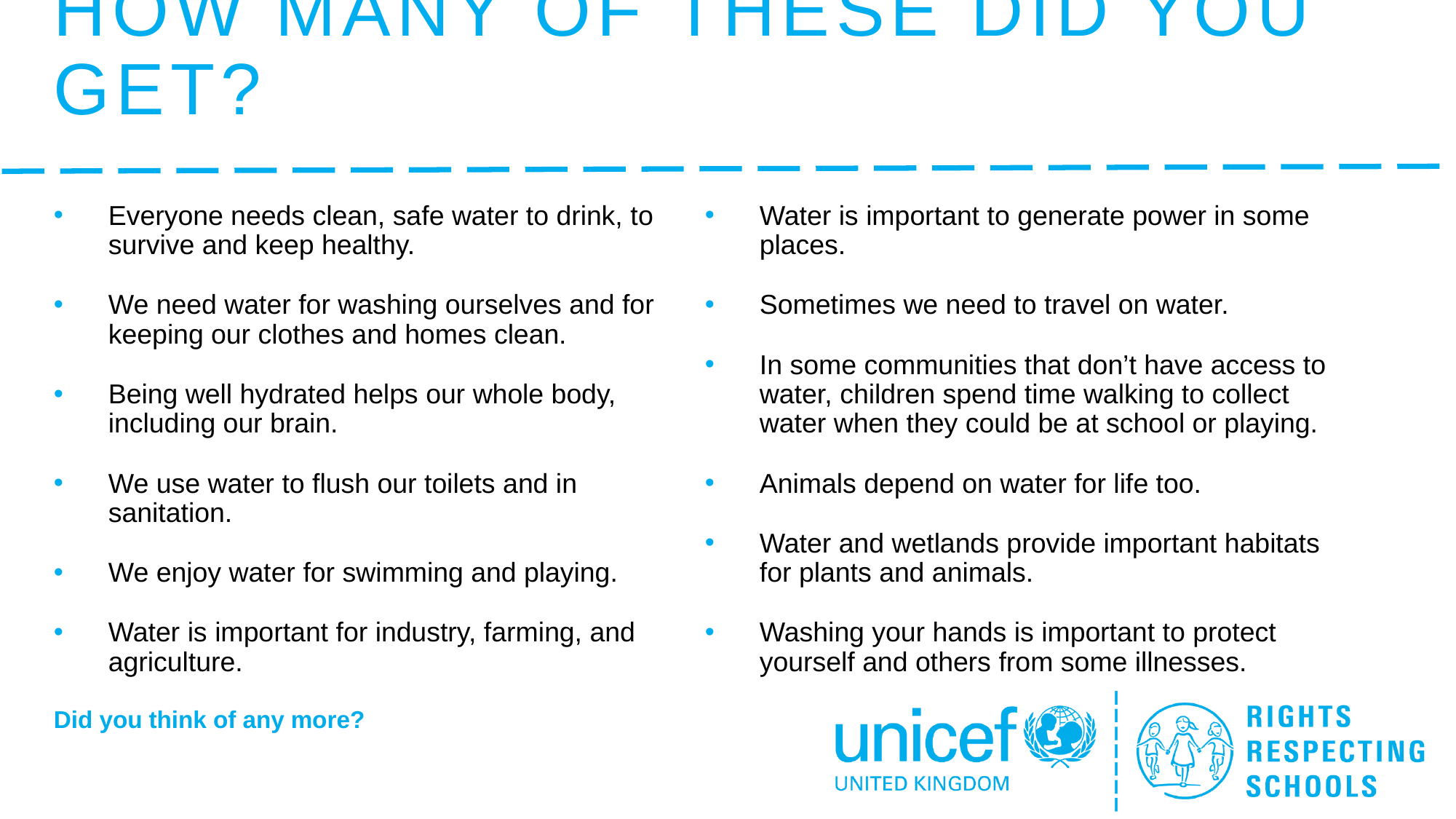

# How many of these did you get?
Water is important to generate power in some places.
Sometimes we need to travel on water.
In some communities that don’t have access to water, children spend time walking to collect water when they could be at school or playing.
Animals depend on water for life too.
Water and wetlands provide important habitats for plants and animals.
Washing your hands is important to protect yourself and others from some illnesses.
Everyone needs clean, safe water to drink, to survive and keep healthy.
We need water for washing ourselves and for keeping our clothes and homes clean.
Being well hydrated helps our whole body, including our brain.
We use water to flush our toilets and in sanitation.
We enjoy water for swimming and playing.
Water is important for industry, farming, and agriculture.
Did you think of any more?